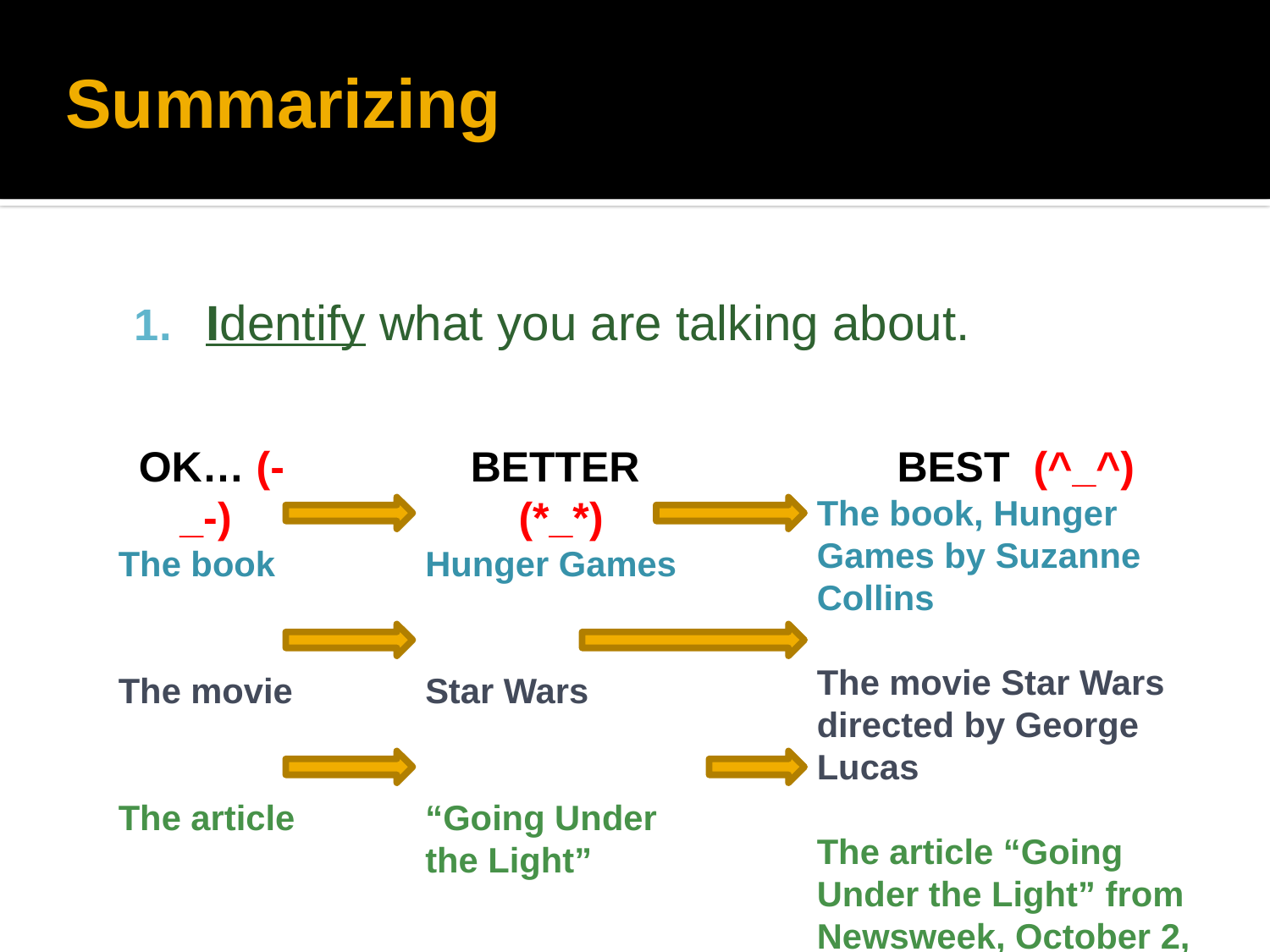

# Summarizing

Identify what you are talking about.

OK… (-_-)
The book

The movie

The article
BETTER  (*_*)
Hunger Games

Star Wars

“Going Under the Light”
BEST  (^_^)
The book, Hunger Games by Suzanne Collins

The movie Star Wars directed by George Lucas

The article “Going Under the Light” from Newsweek, October 2, 1995